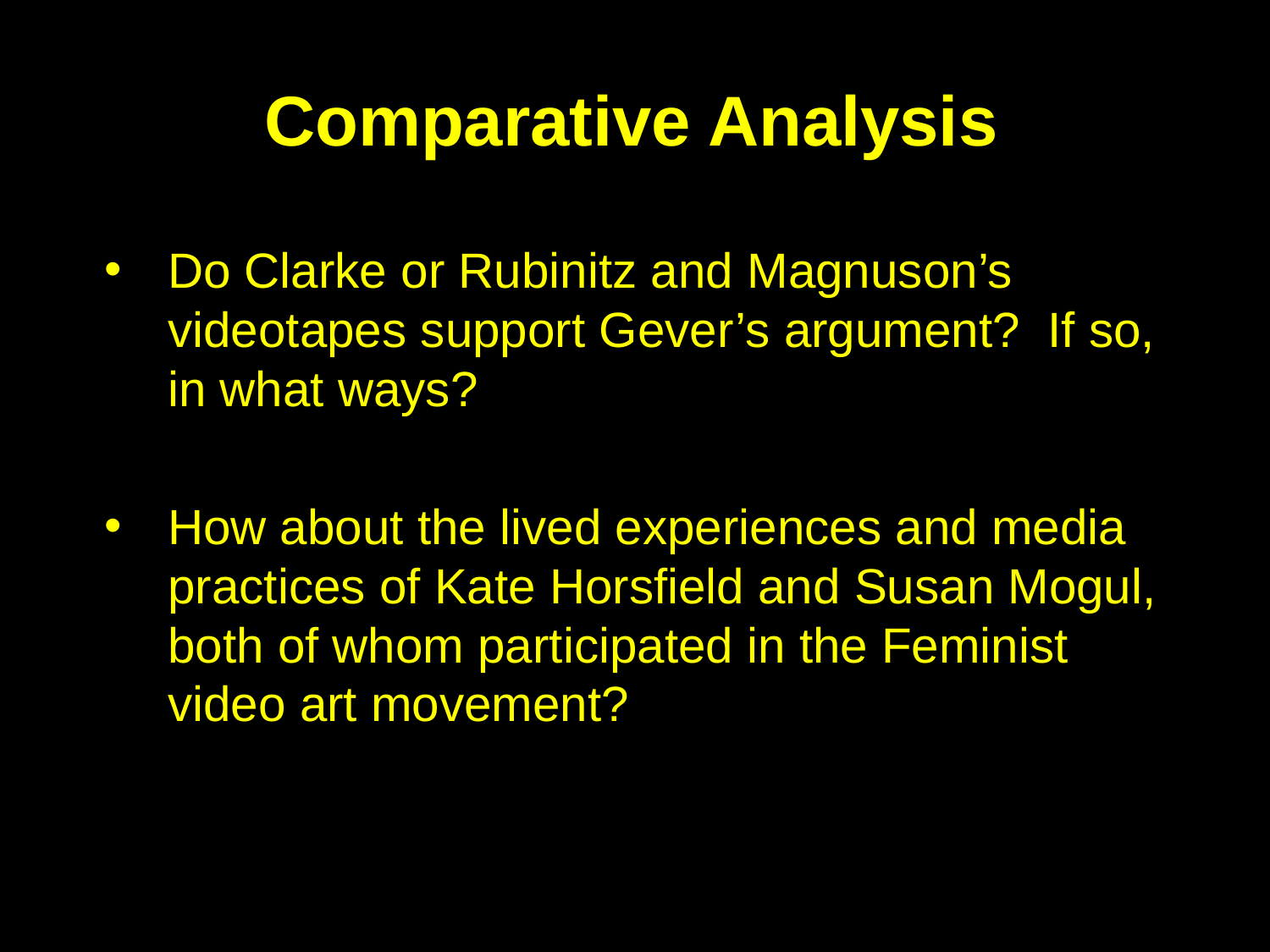

Comparative Analysis

Do Clarke or Rubinitz and Magnuson’s videotapes support Gever’s argument?  If so, in what ways?

How about the lived experiences and media practices of Kate Horsfield and Susan Mogul, both of whom participated in the Feminist video art movement?